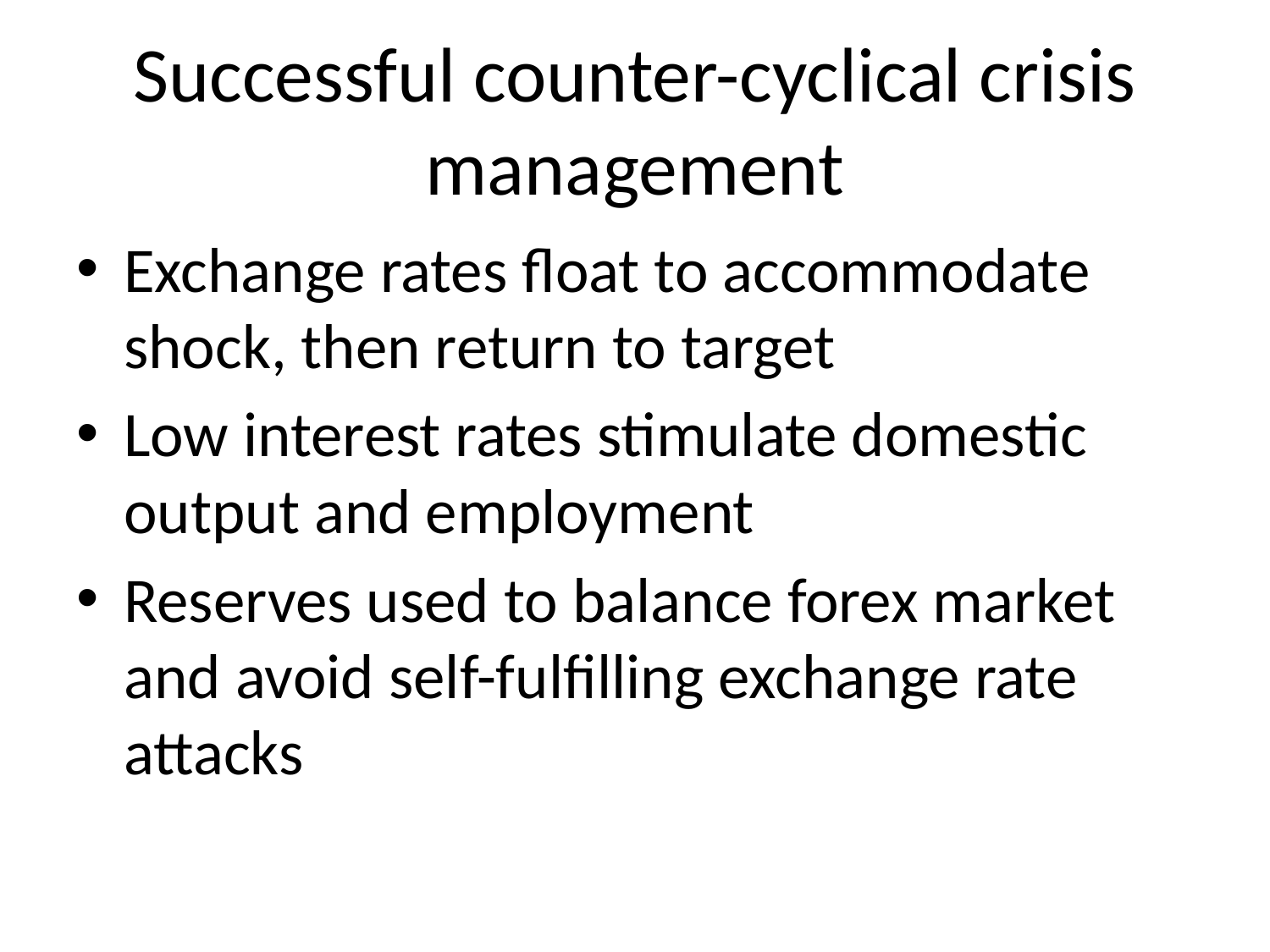

# Successful counter-cyclical crisis management
Exchange rates float to accommodate shock, then return to target
Low interest rates stimulate domestic output and employment
Reserves used to balance forex market and avoid self-fulfilling exchange rate attacks